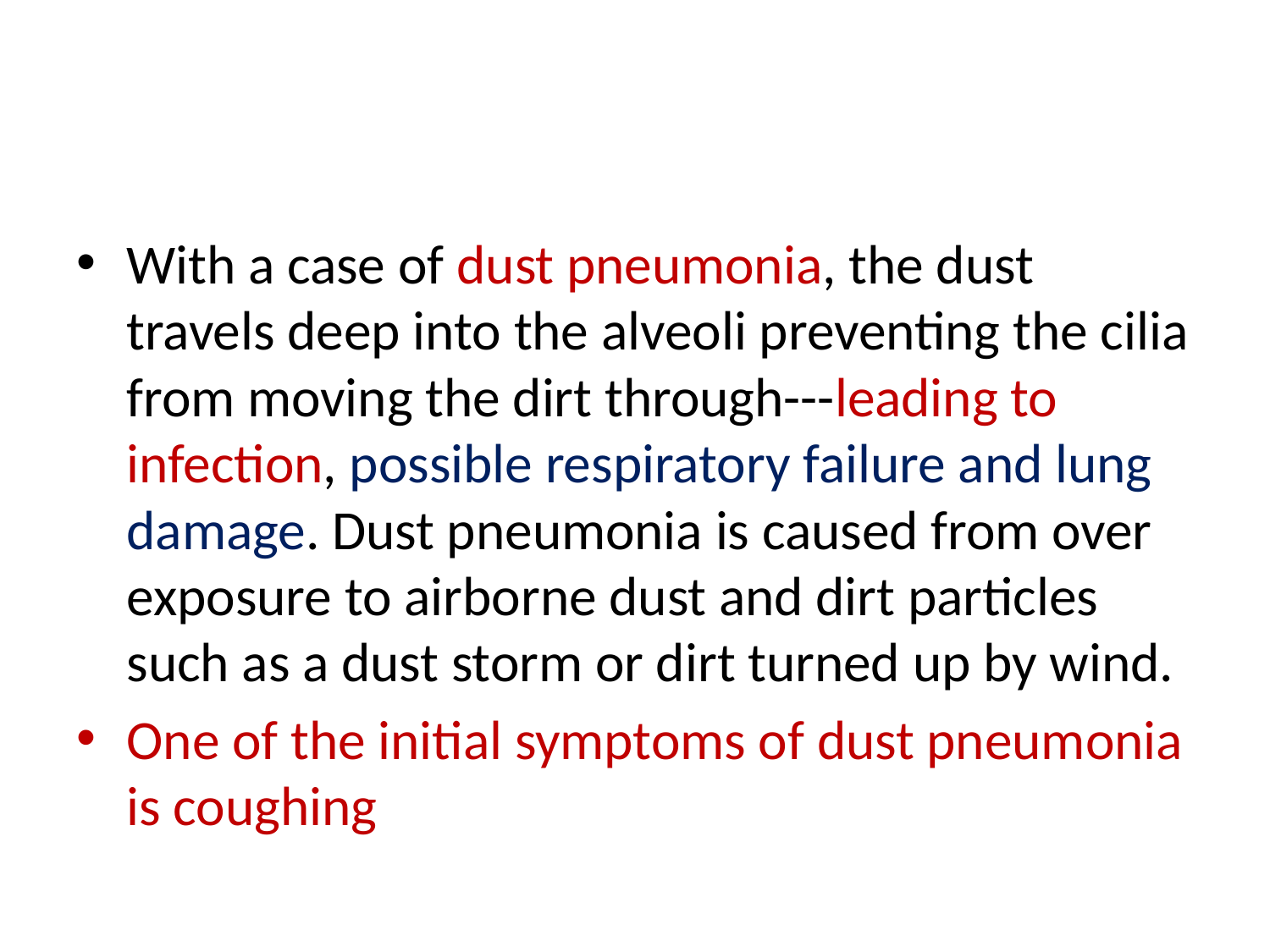

#
With a case of dust pneumonia, the dust travels deep into the alveoli preventing the cilia from moving the dirt through---leading to infection, possible respiratory failure and lung damage. Dust pneumonia is caused from over exposure to airborne dust and dirt particles such as a dust storm or dirt turned up by wind.
One of the initial symptoms of dust pneumonia is coughing